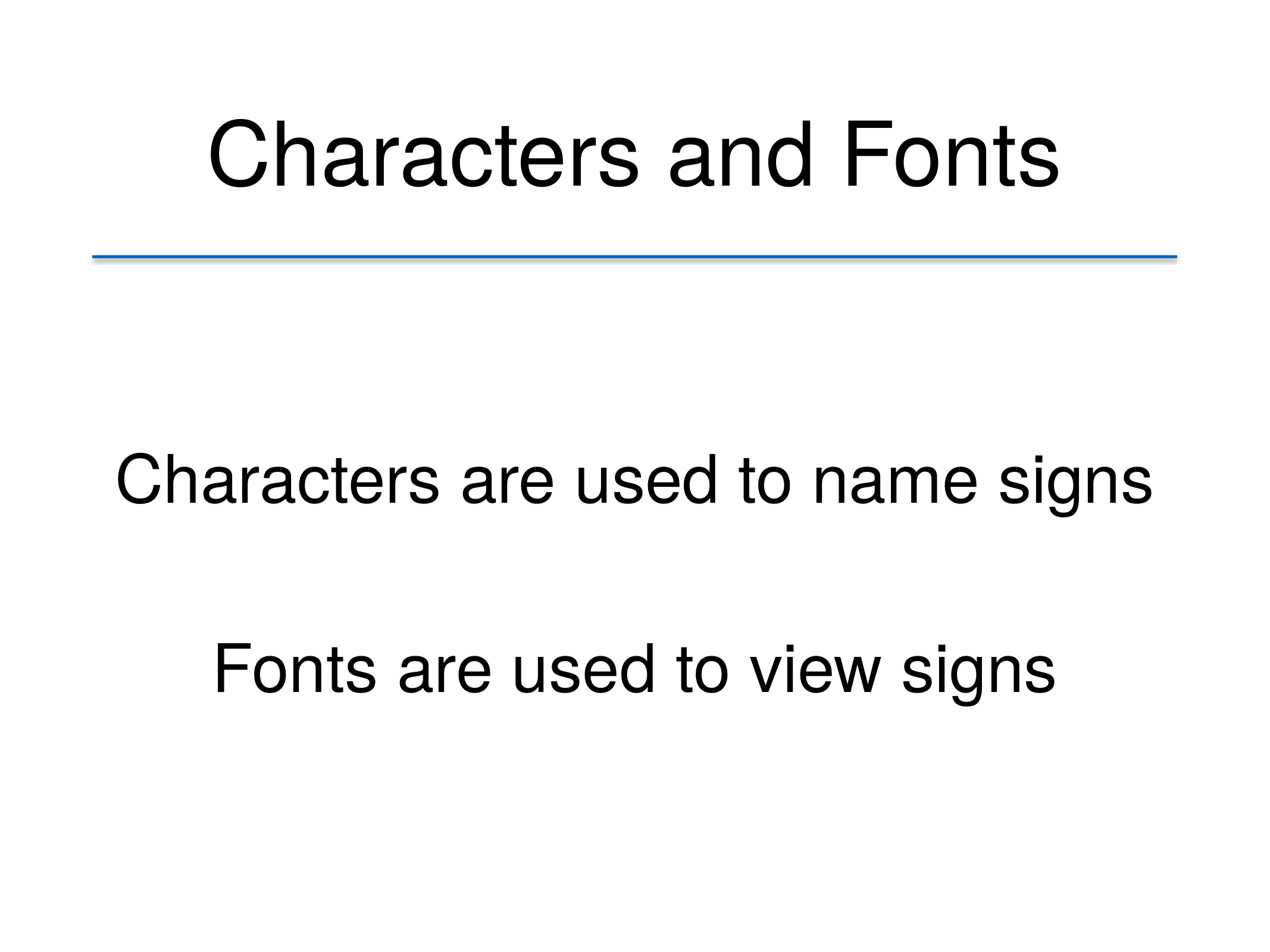

Characters and Fonts

Characters are used to name signs
Fonts are used to view signs